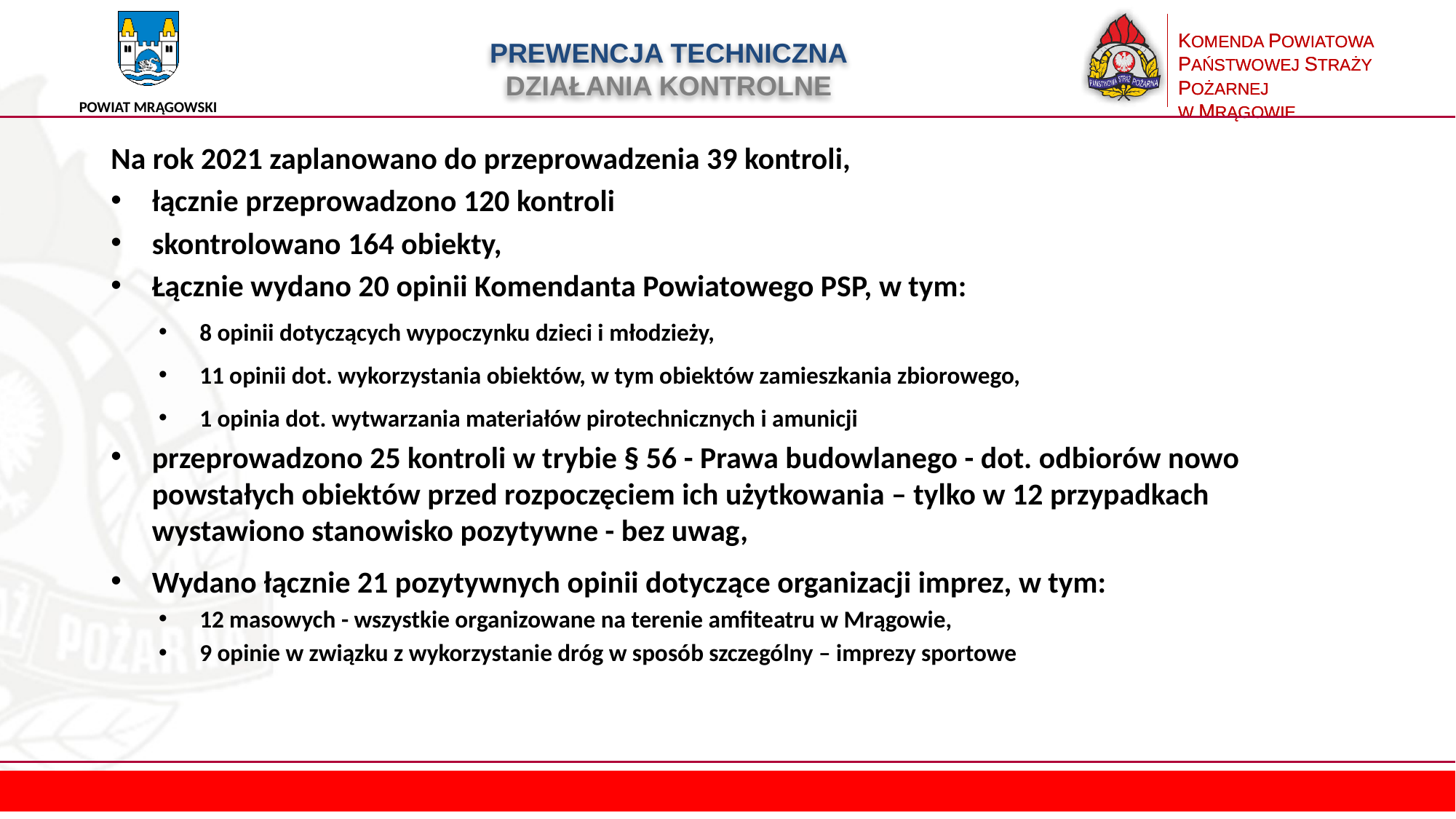

PREWENCJA TECHNICZNA
DZIAŁANIA KONTROLNE
Na rok 2021 zaplanowano do przeprowadzenia 39 kontroli,
łącznie przeprowadzono 120 kontroli
skontrolowano 164 obiekty,
Łącznie wydano 20 opinii Komendanta Powiatowego PSP, w tym:
8 opinii dotyczących wypoczynku dzieci i młodzieży,
11 opinii dot. wykorzystania obiektów, w tym obiektów zamieszkania zbiorowego,
1 opinia dot. wytwarzania materiałów pirotechnicznych i amunicji
przeprowadzono 25 kontroli w trybie § 56 - Prawa budowlanego - dot. odbiorów nowo powstałych obiektów przed rozpoczęciem ich użytkowania – tylko w 12 przypadkach wystawiono stanowisko pozytywne - bez uwag,
Wydano łącznie 21 pozytywnych opinii dotyczące organizacji imprez, w tym:
12 masowych - wszystkie organizowane na terenie amfiteatru w Mrągowie,
9 opinie w związku z wykorzystanie dróg w sposób szczególny – imprezy sportowe